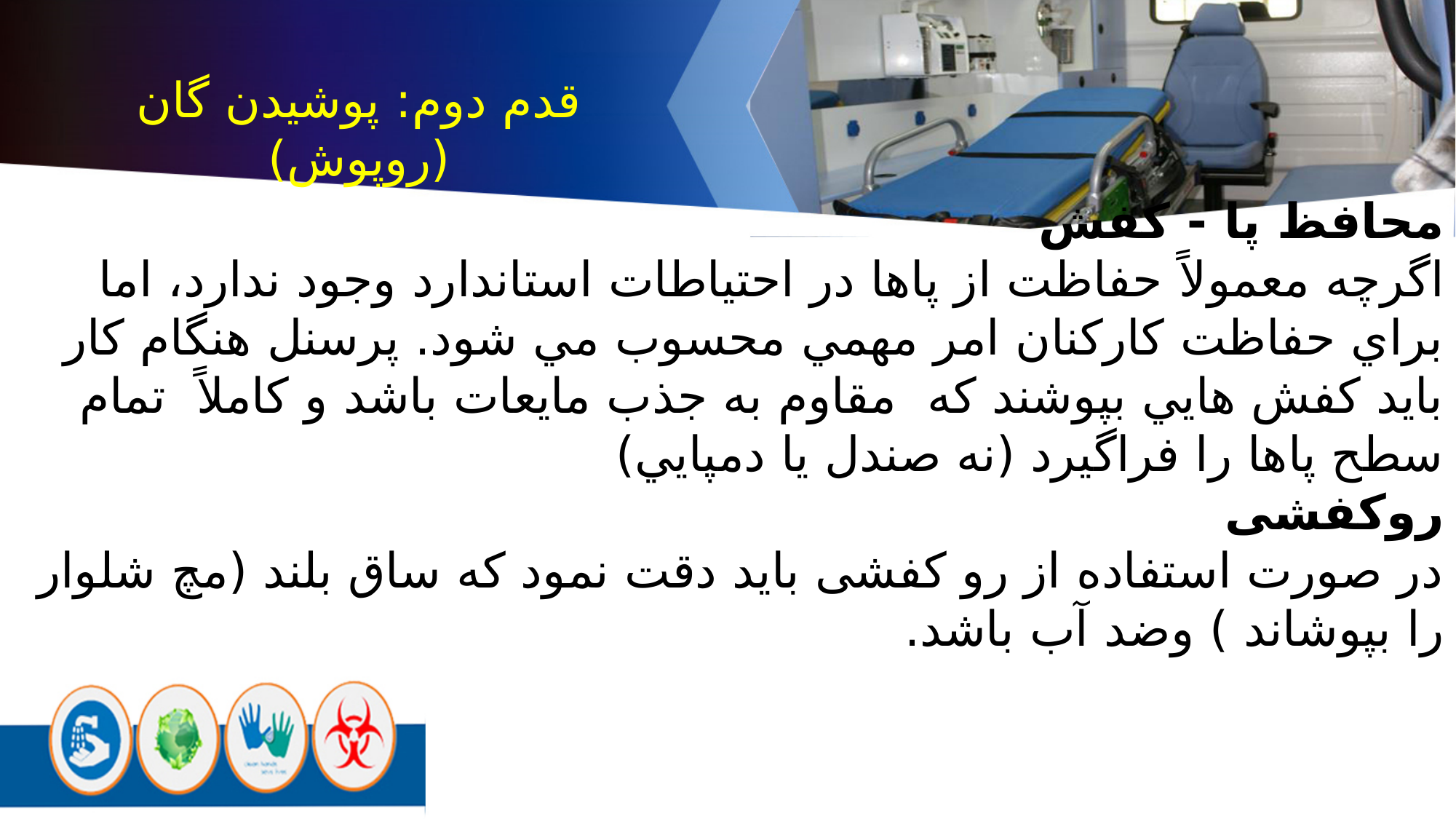

قدم دوم: پوشیدن گان (روپوش)
محافظ پا - کفش
اگرچه معمولاً حفاظت از پاها در احتياطات استاندارد وجود ندارد، اما براي حفاظت كاركنان امر مهمي محسوب مي شود. پرسنل هنگام كار بايد كفش هايي بپوشند كه  مقاوم به جذب مايعات باشد و كاملاً  تمام سطح پاها را فراگيرد (نه صندل يا دمپايي)
روکفشی
در صورت استفاده از رو کفشی باید دقت نمود که ساق بلند (مچ شلوار را بپوشاند ) وضد آب باشد.